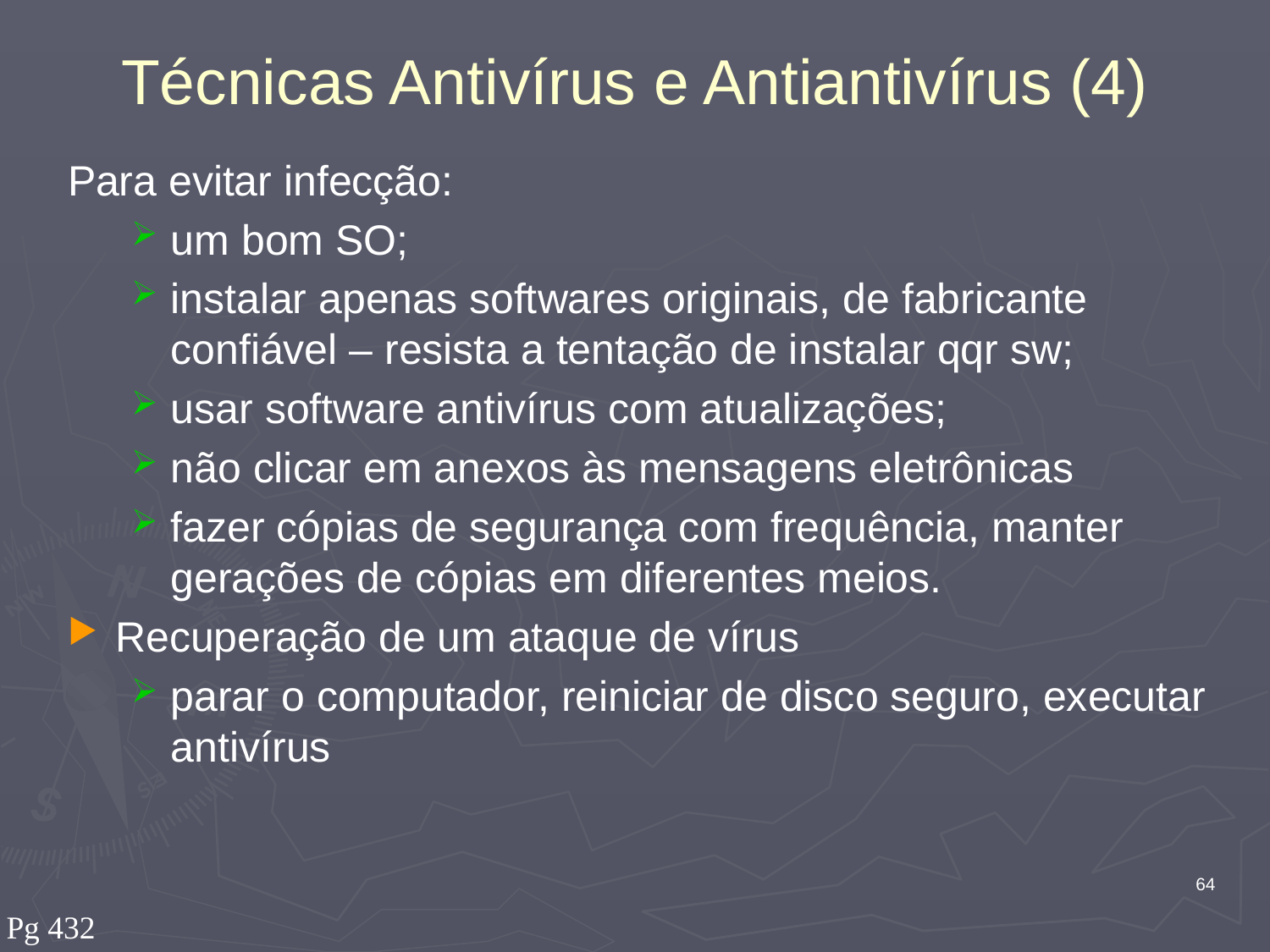

# Técnicas Antivírus e Antiantivírus (4)
Para evitar infecção:
um bom SO;
instalar apenas softwares originais, de fabricante confiável – resista a tentação de instalar qqr sw;
usar software antivírus com atualizações;
não clicar em anexos às mensagens eletrônicas
fazer cópias de segurança com frequência, manter gerações de cópias em diferentes meios.
Recuperação de um ataque de vírus
parar o computador, reiniciar de disco seguro, executar antivírus
64
Pg 432